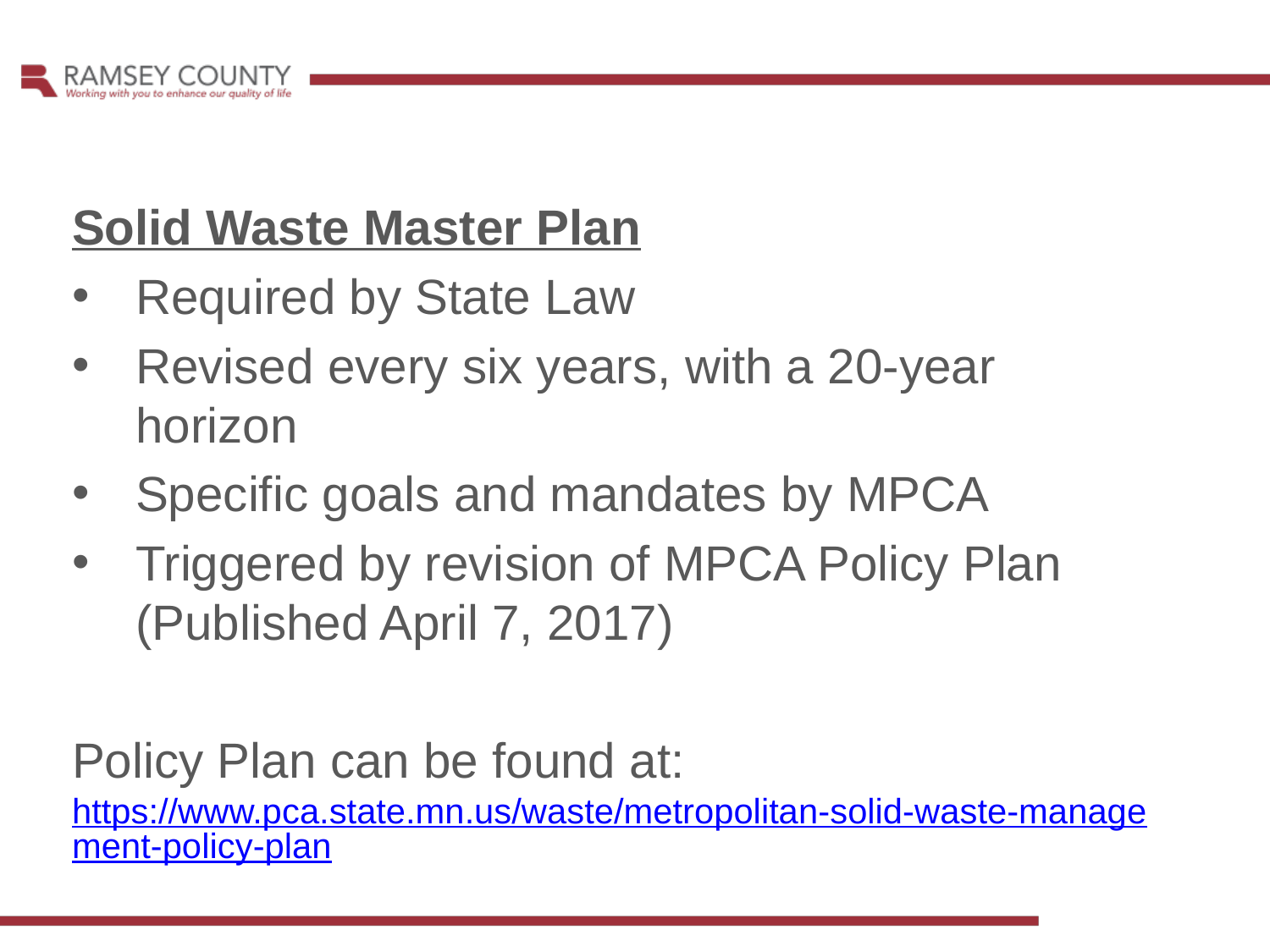

Solid Waste Master Plan
Required by State Law
Revised every six years, with a 20-year horizon
Specific goals and mandates by MPCA
Triggered by revision of MPCA Policy Plan (Published April 7, 2017)

Policy Plan can be found at: https://www.pca.state.mn.us/waste/metropolitan-solid-waste-management-policy-plan